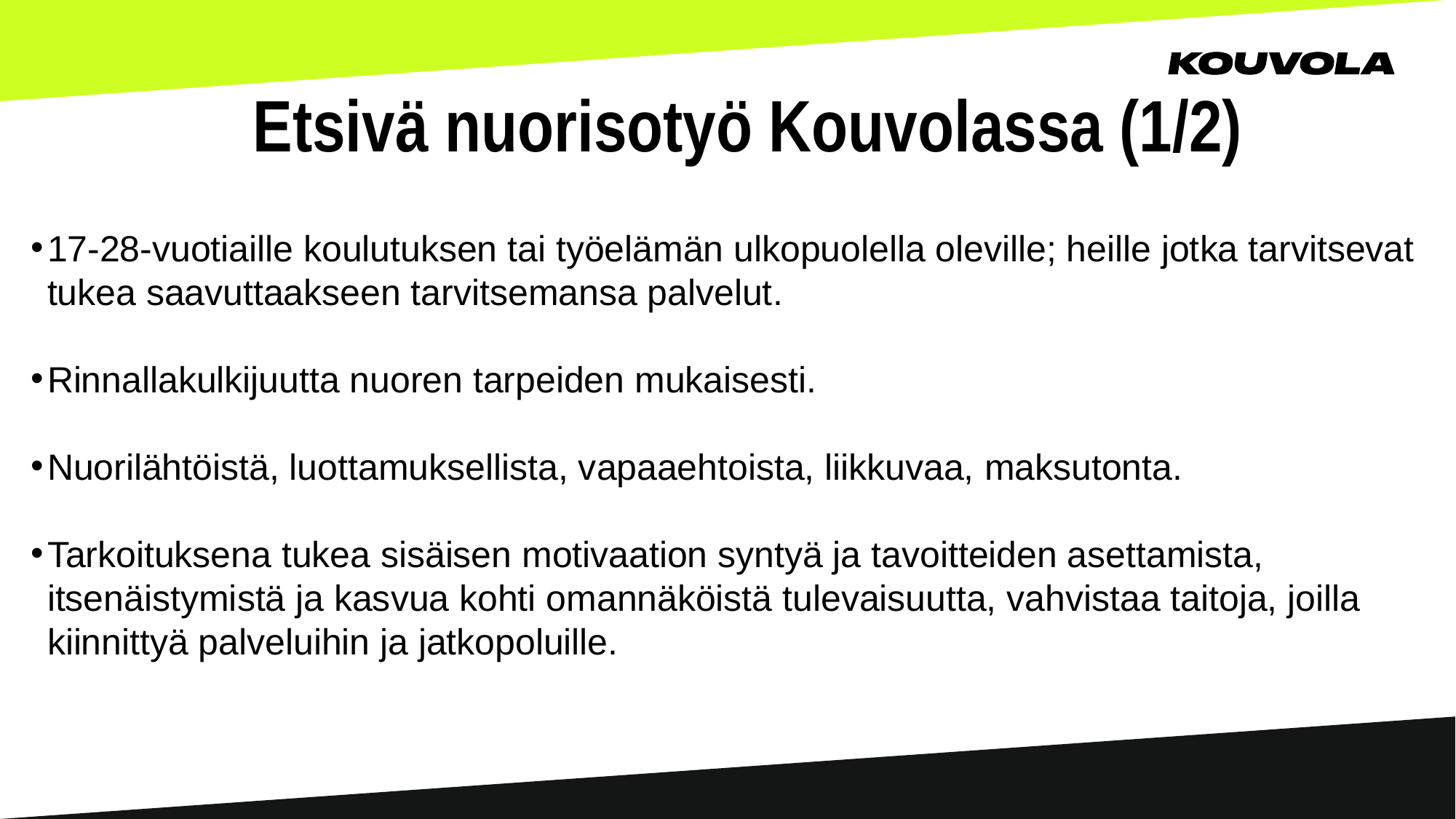

# Etsivä nuorisotyö Kouvolassa (1/2)

17-28-vuotiaille koulutuksen tai työelämän ulkopuolella oleville; heille jotka tarvitsevat tukea saavuttaakseen tarvitsemansa palvelut​.

Rinnallakulkijuutta nuoren tarpeiden mukaisesti​.

Nuorilähtöistä, luottamuksellista, vapaaehtoista, liikkuvaa, maksutonta.​

Tarkoituksena tukea sisäisen motivaation syntyä ja tavoitteiden asettamista, itsenäistymistä ja kasvua kohti omannäköistä tulevaisuutta, vahvistaa taitoja, joilla kiinnittyä palveluihin ja jatkopoluille​.